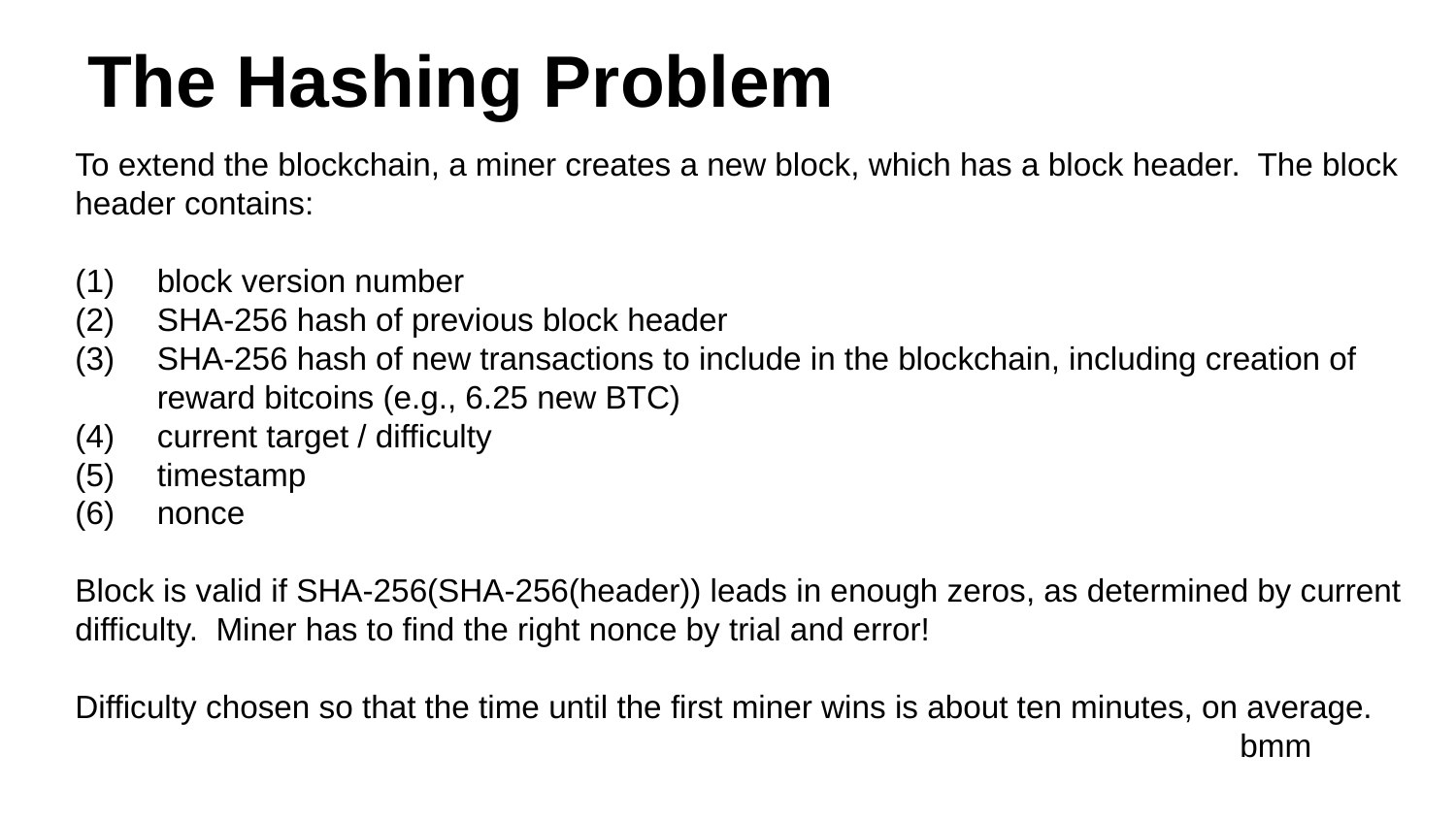

# The Hashing Problem
To extend the blockchain, a miner creates a new block, which has a block header.  The block header contains:

block version number
SHA-256 hash of previous block header
SHA-256 hash of new transactions to include in the blockchain, including creation of reward bitcoins (e.g., 6.25 new BTC)
current target / difficulty
timestamp
nonce

Block is valid if SHA-256(SHA-256(header)) leads in enough zeros, as determined by current difficulty.  Miner has to find the right nonce by trial and error!

Difficulty chosen so that the time until the first miner wins is about ten minutes, on average.
								bmm